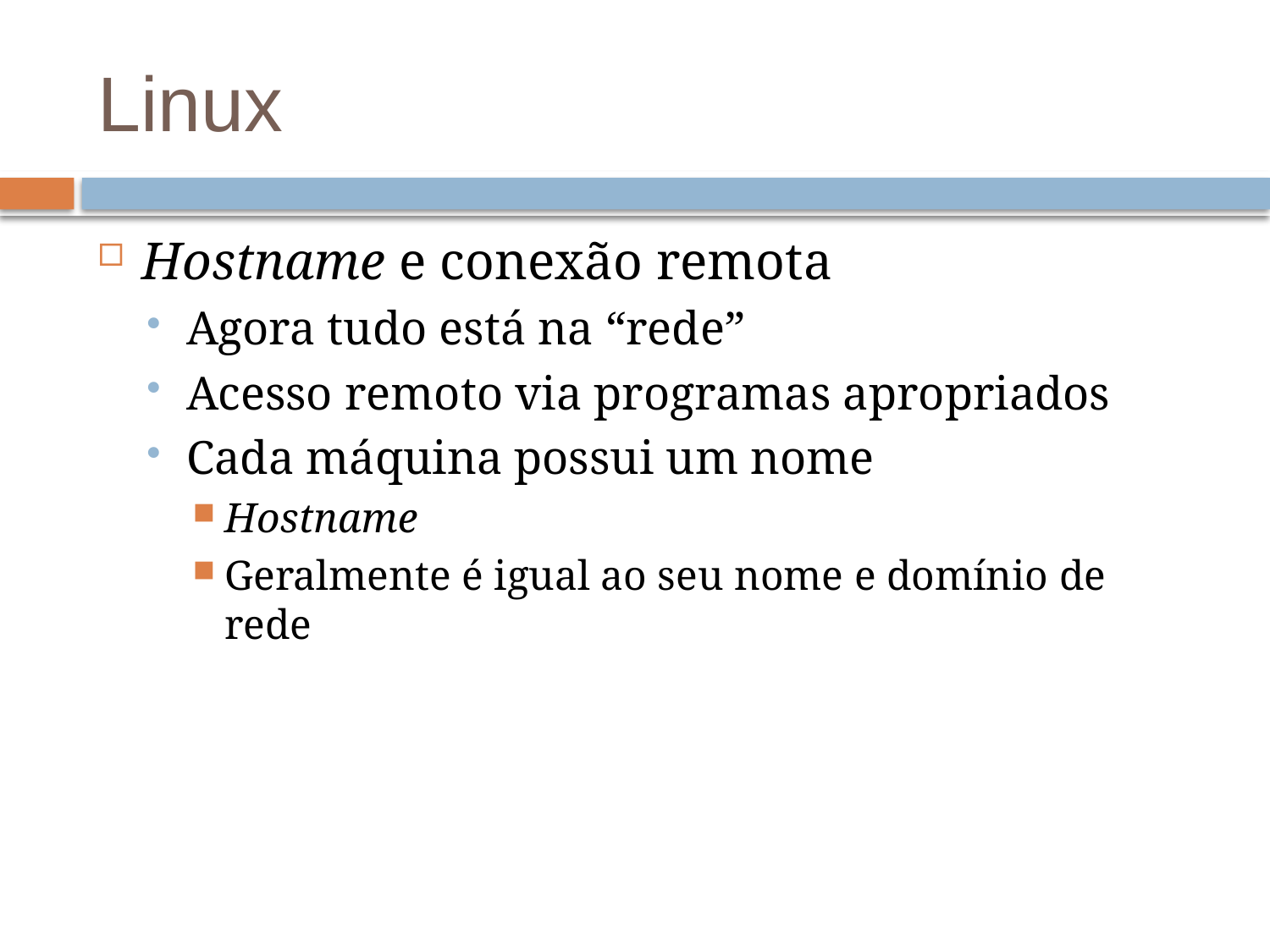

# Linux
Hostname e conexão remota
Agora tudo está na “rede”
Acesso remoto via programas apropriados
Cada máquina possui um nome
Hostname
Geralmente é igual ao seu nome e domínio de rede